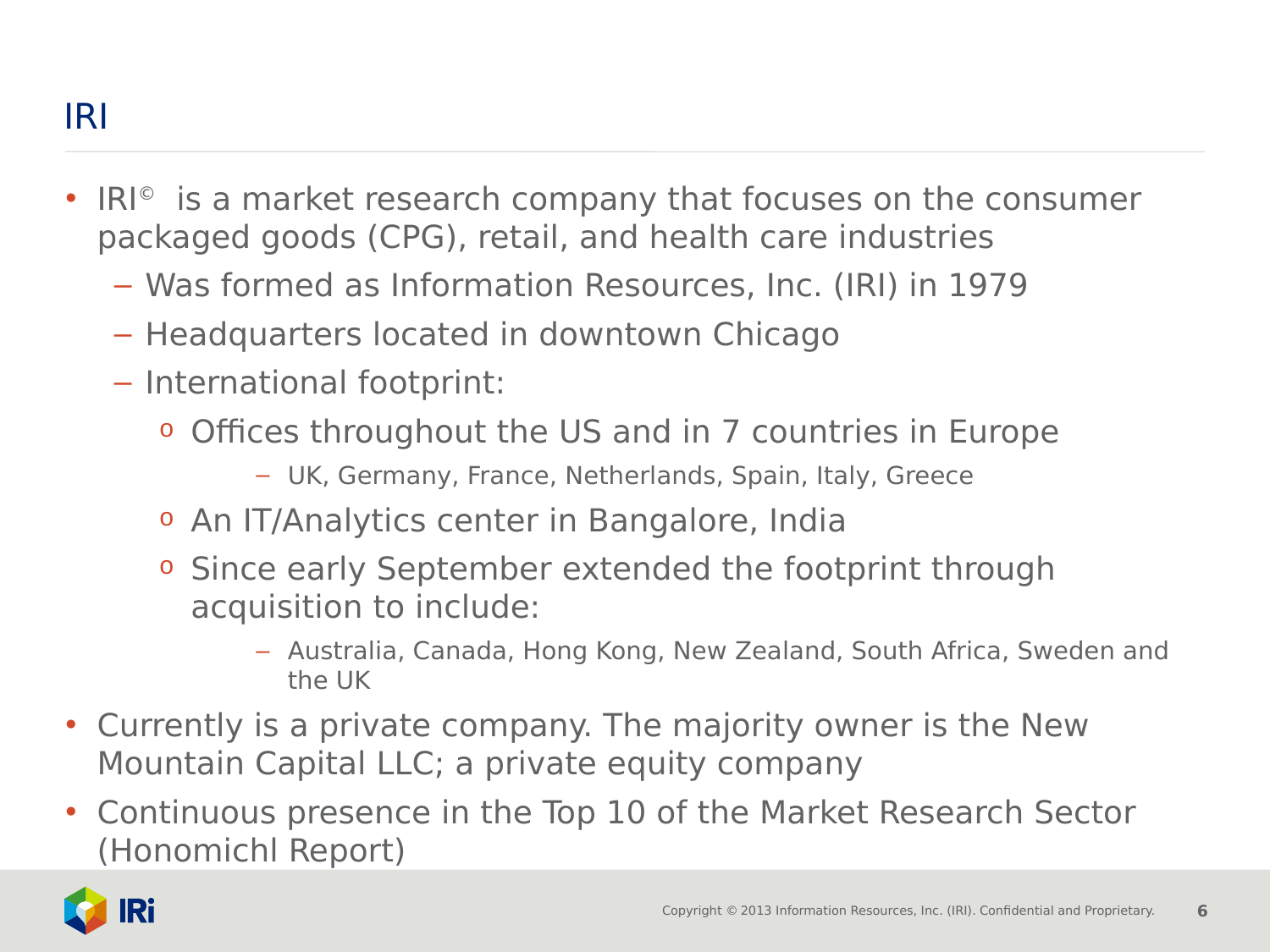

# IRI
IRI©  is a market research company that focuses on the consumer packaged goods (CPG), retail, and health care industries
Was formed as Information Resources, Inc. (IRI) in 1979
Headquarters located in downtown Chicago
International footprint:
Offices throughout the US and in 7 countries in Europe
UK, Germany, France, Netherlands, Spain, Italy, Greece
An IT/Analytics center in Bangalore, India
Since early September extended the footprint through acquisition to include:
Australia, Canada, Hong Kong, New Zealand, South Africa, Sweden and the UK
Currently is a private company. The majority owner is the New Mountain Capital LLC; a private equity company
Continuous presence in the Top 10 of the Market Research Sector (Honomichl Report)